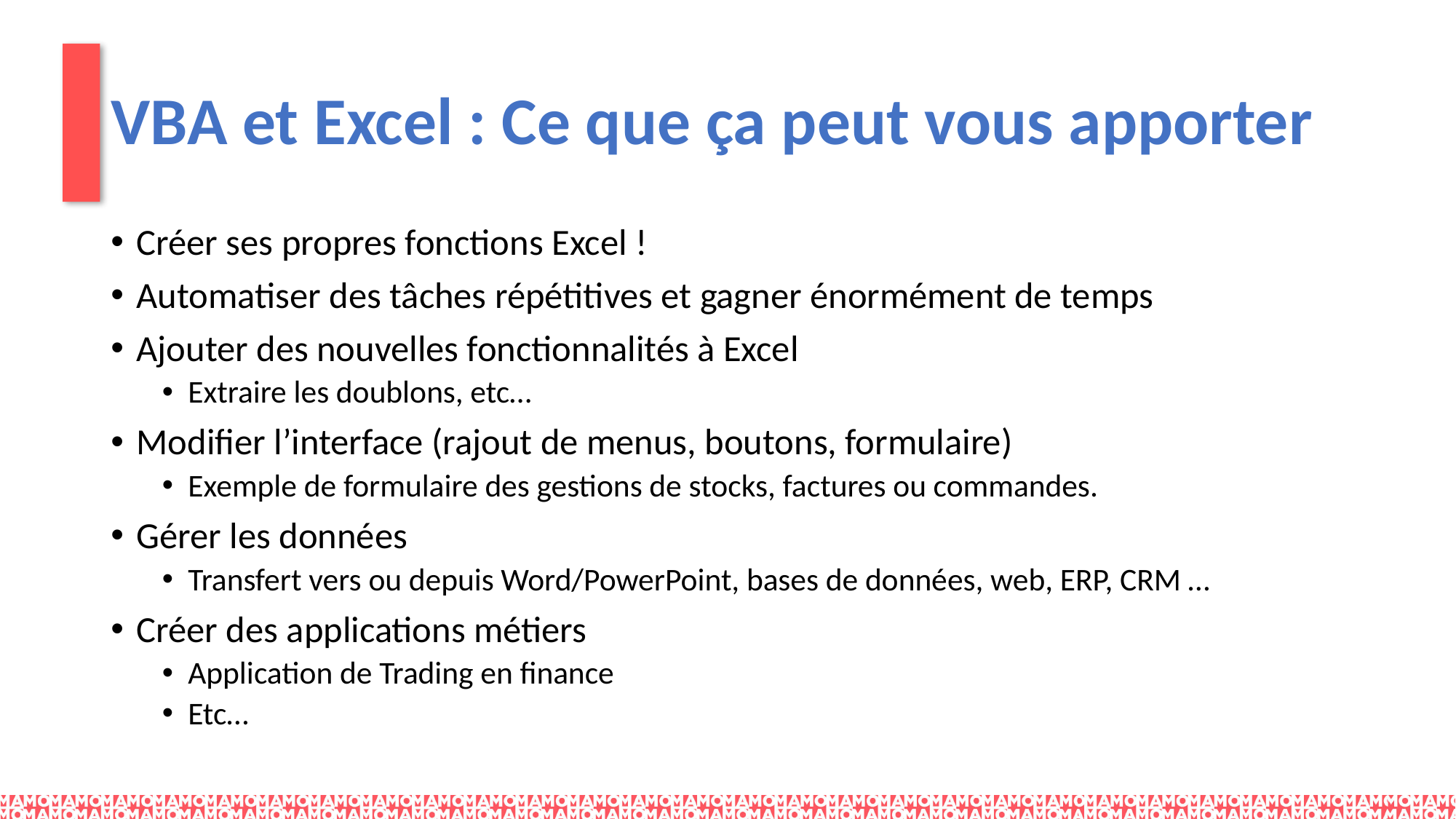

# VBA et Excel : Ce que ça peut vous apporter
Créer ses propres fonctions Excel !
Automatiser des tâches répétitives et gagner énormément de temps
Ajouter des nouvelles fonctionnalités à Excel
Extraire les doublons, etc…
Modifier l’interface (rajout de menus, boutons, formulaire)
Exemple de formulaire des gestions de stocks, factures ou commandes.
Gérer les données
Transfert vers ou depuis Word/PowerPoint, bases de données, web, ERP, CRM …
Créer des applications métiers
Application de Trading en finance
Etc…